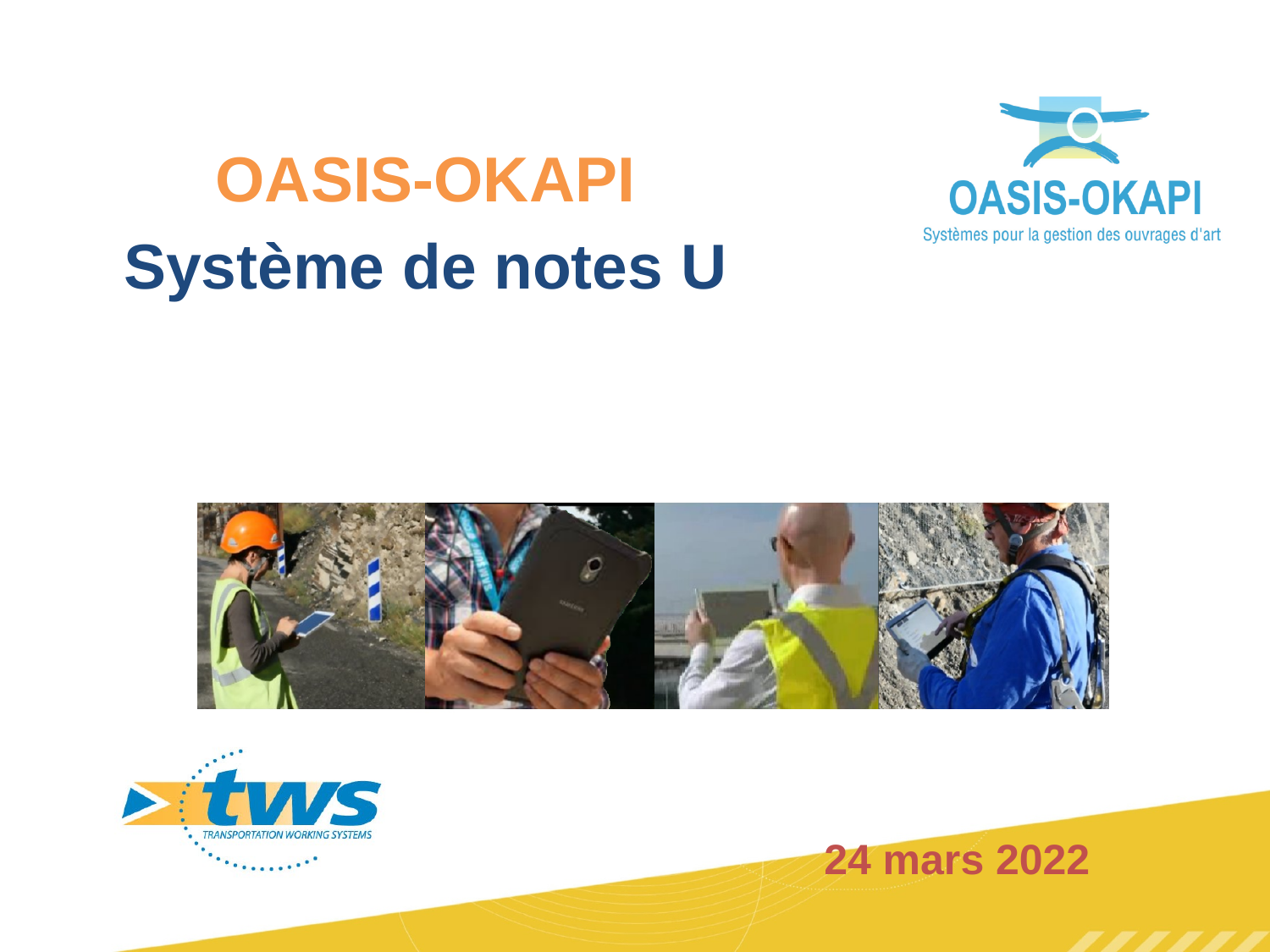

OASIS-OKAPI
Système de notes U
24 mars 2022